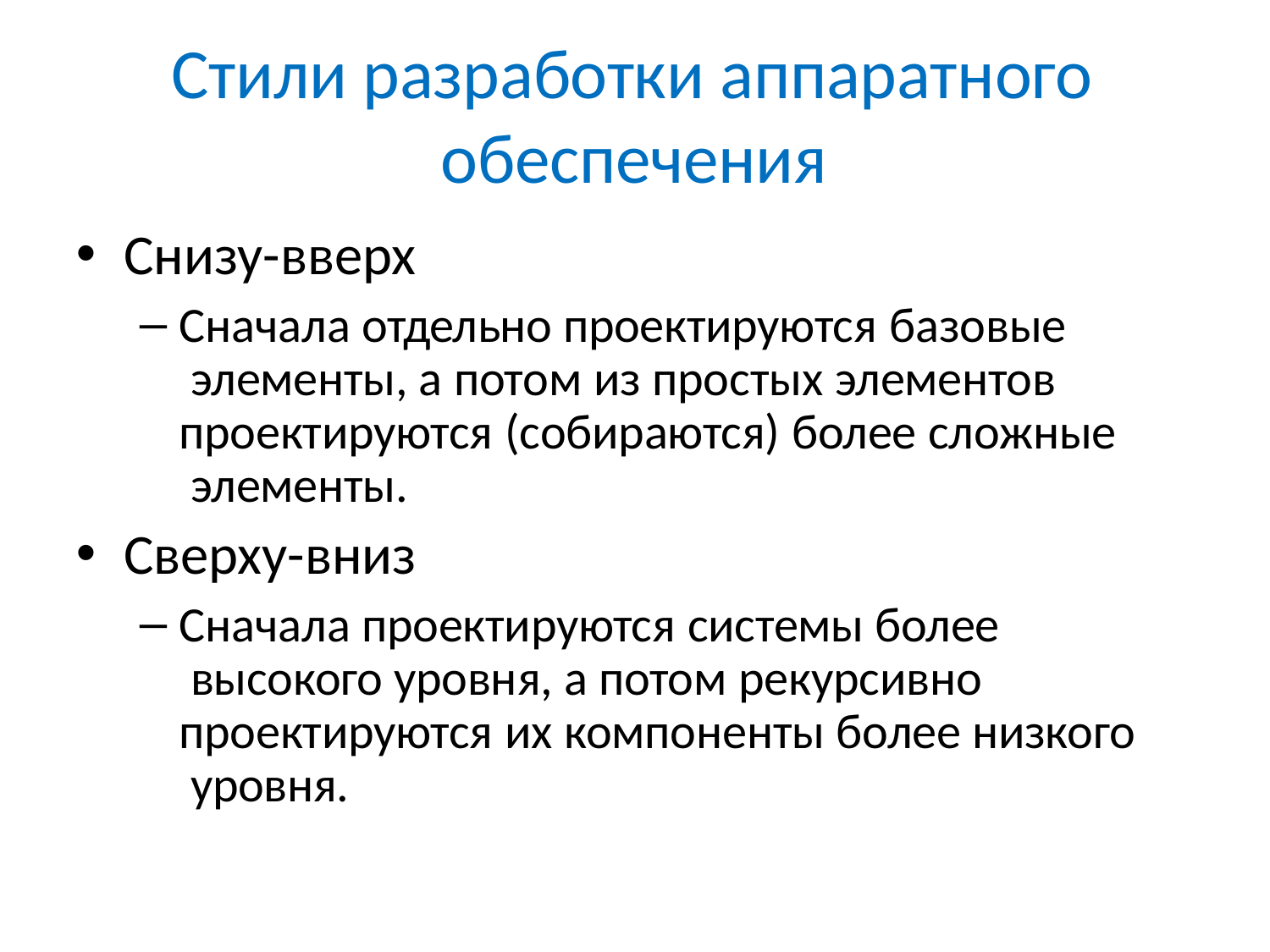

# Стили разработки аппаратного  обеспечения
Снизу-вверх
Сначала отдельно проектируются базовые  элементы, а потом из простых элементов
проектируются (собираются) более сложные  элементы.
Сверху-вниз
Сначала проектируются системы более  высокого уровня, а потом рекурсивно
проектируются их компоненты более низкого  уровня.